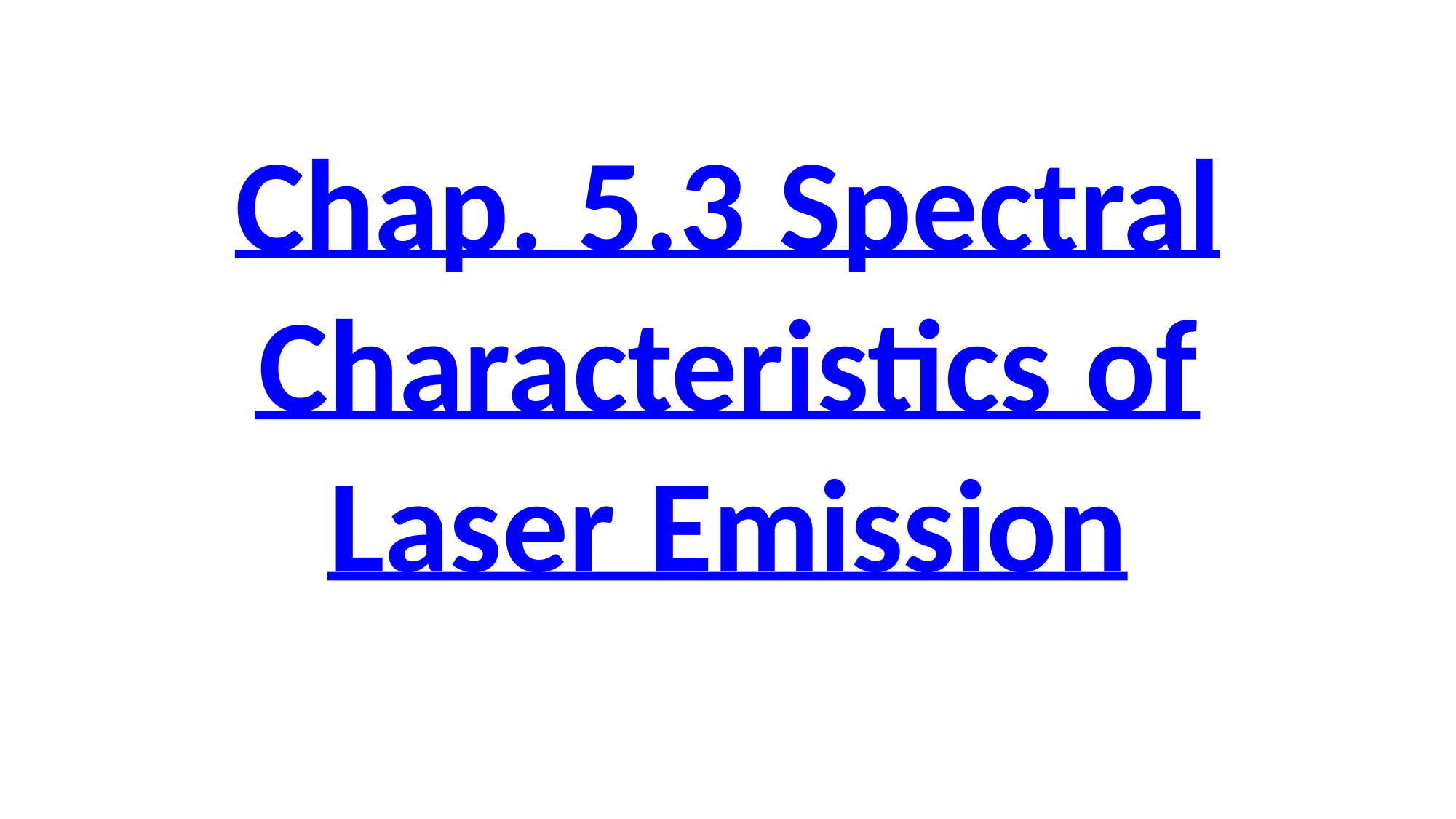

Chap. 5.3 Spectral Characteristics of Laser Emission